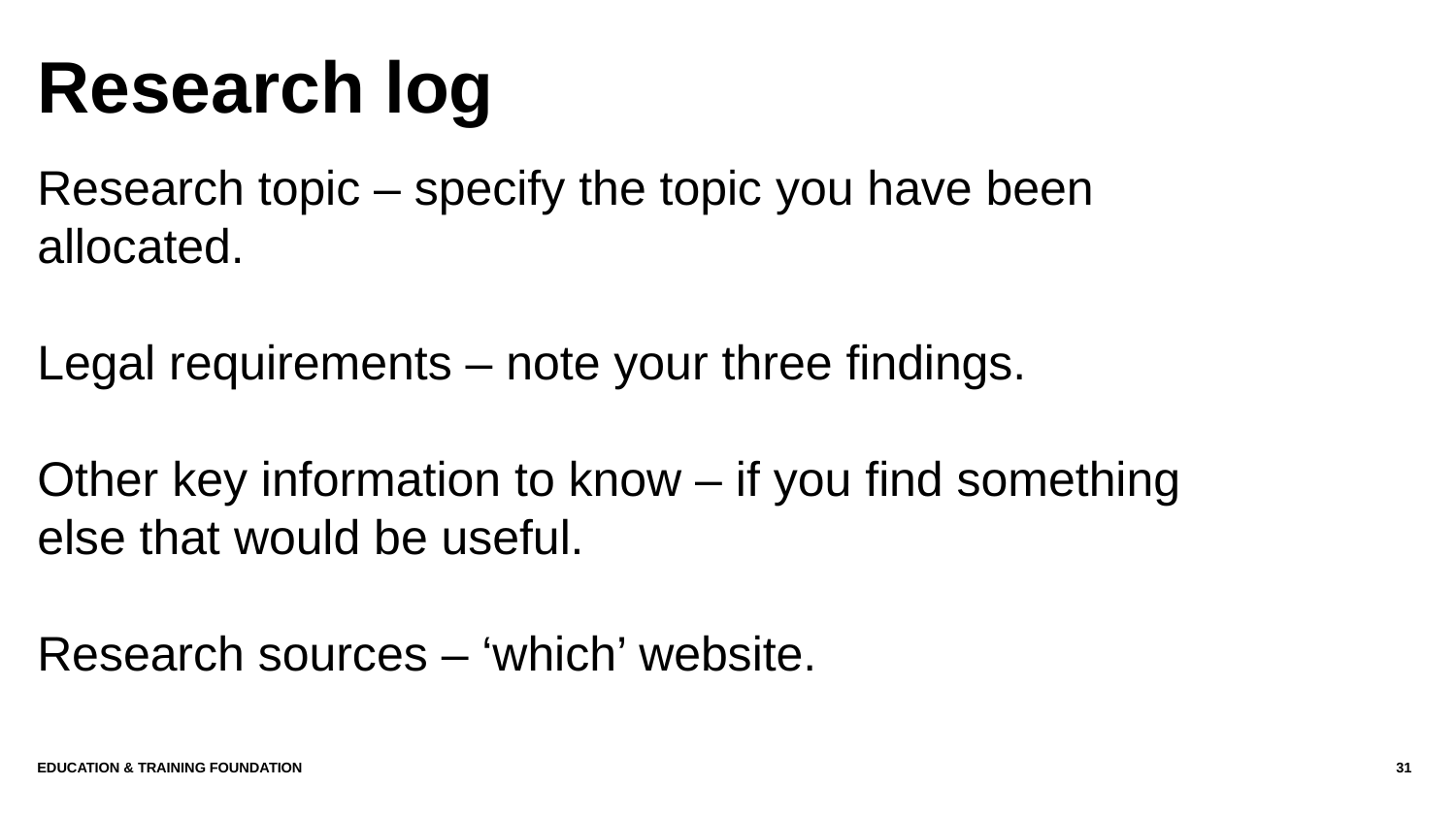

# Research log
Research topic – specify the topic you have been allocated.

Legal requirements – note your three findings.

Other key information to know – if you find something else that would be useful.

Research sources – ‘which’ website.

Education & Training Foundation
31